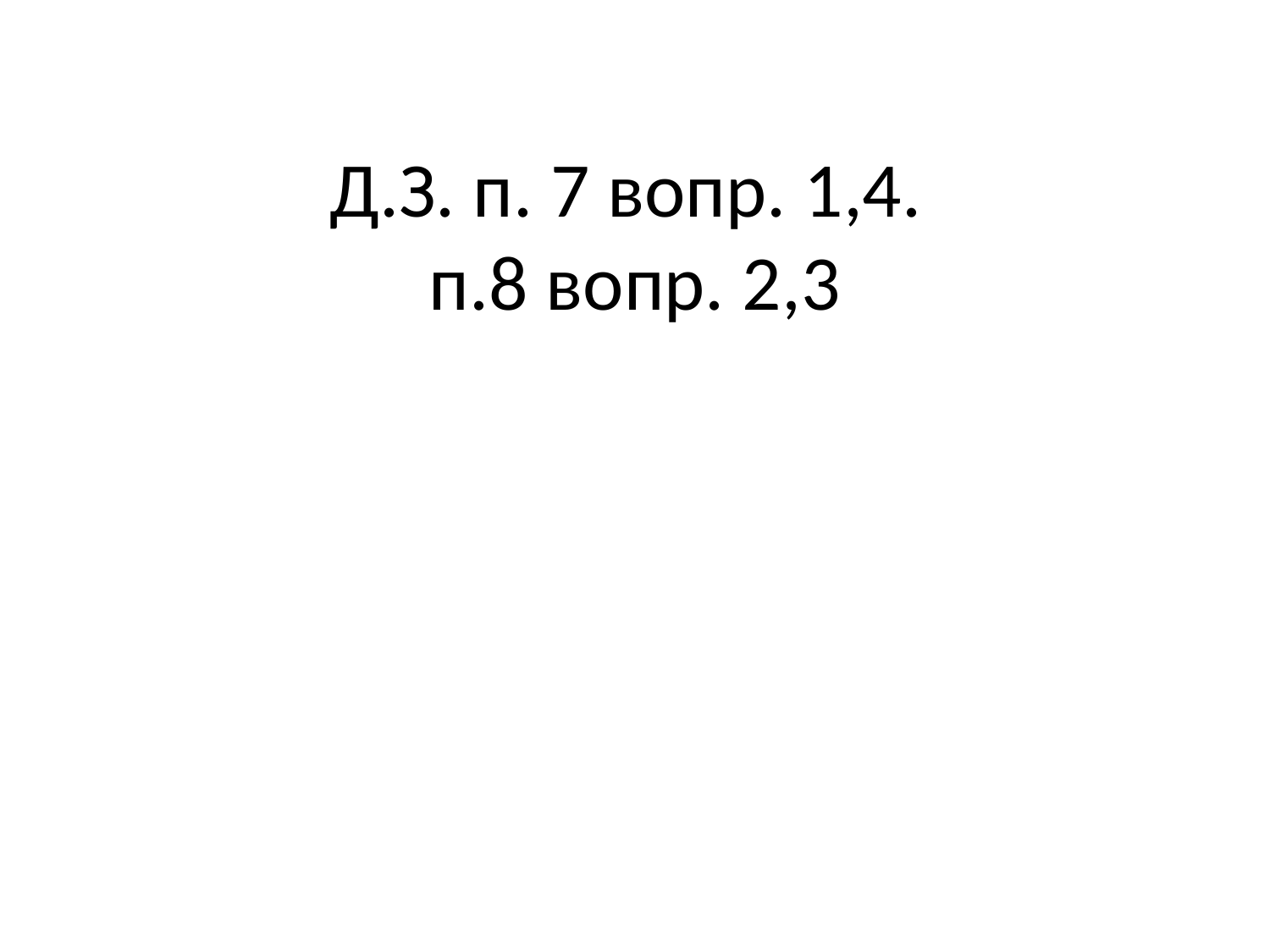

# Д.З. п. 7 вопр. 1,4. п.8 вопр. 2,3